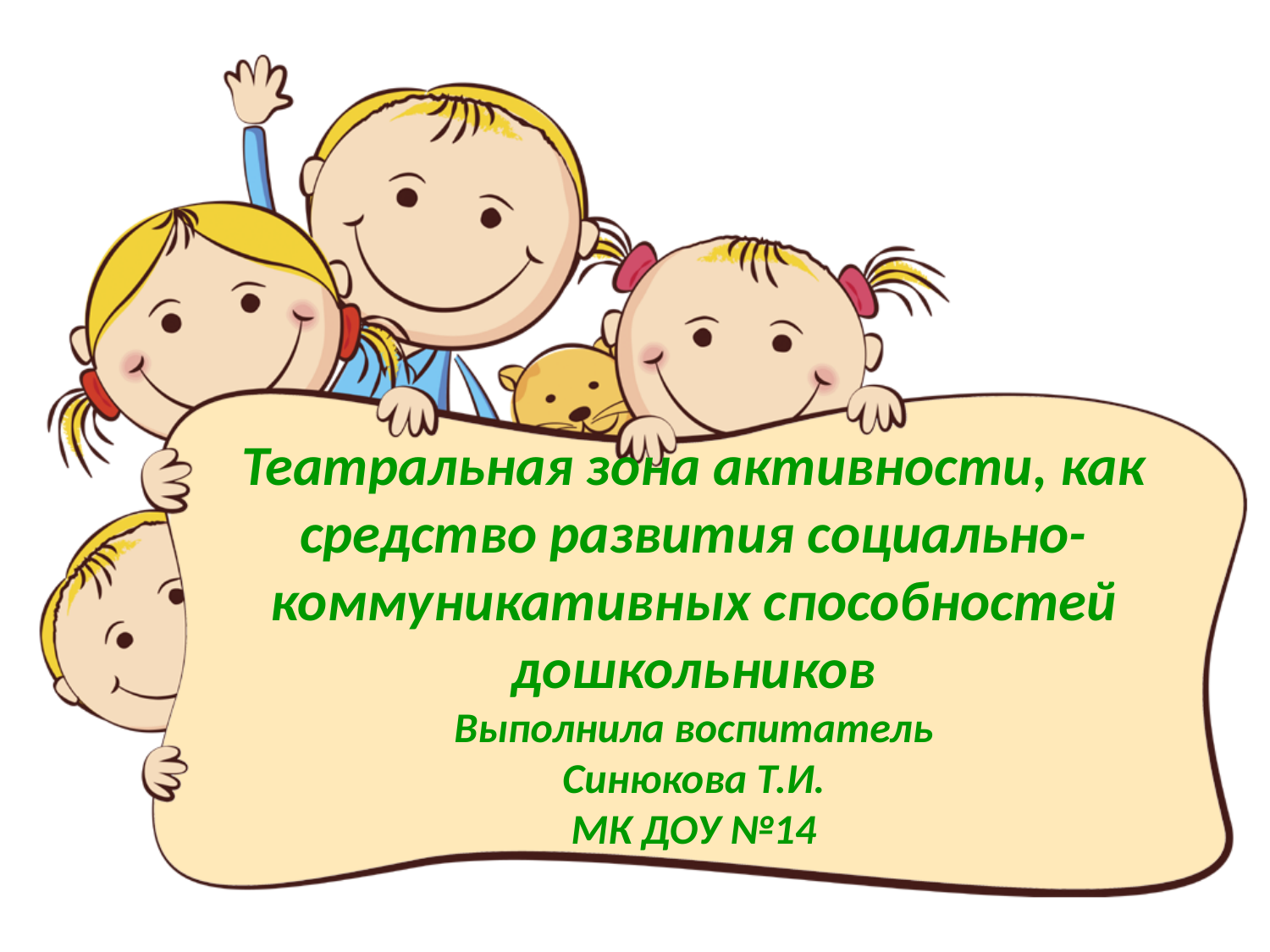

# Театральная зона активности, как средство развития социально-коммуникативных способностей дошкольников Выполнила воспитатель Синюкова Т.И. МК ДОУ №14